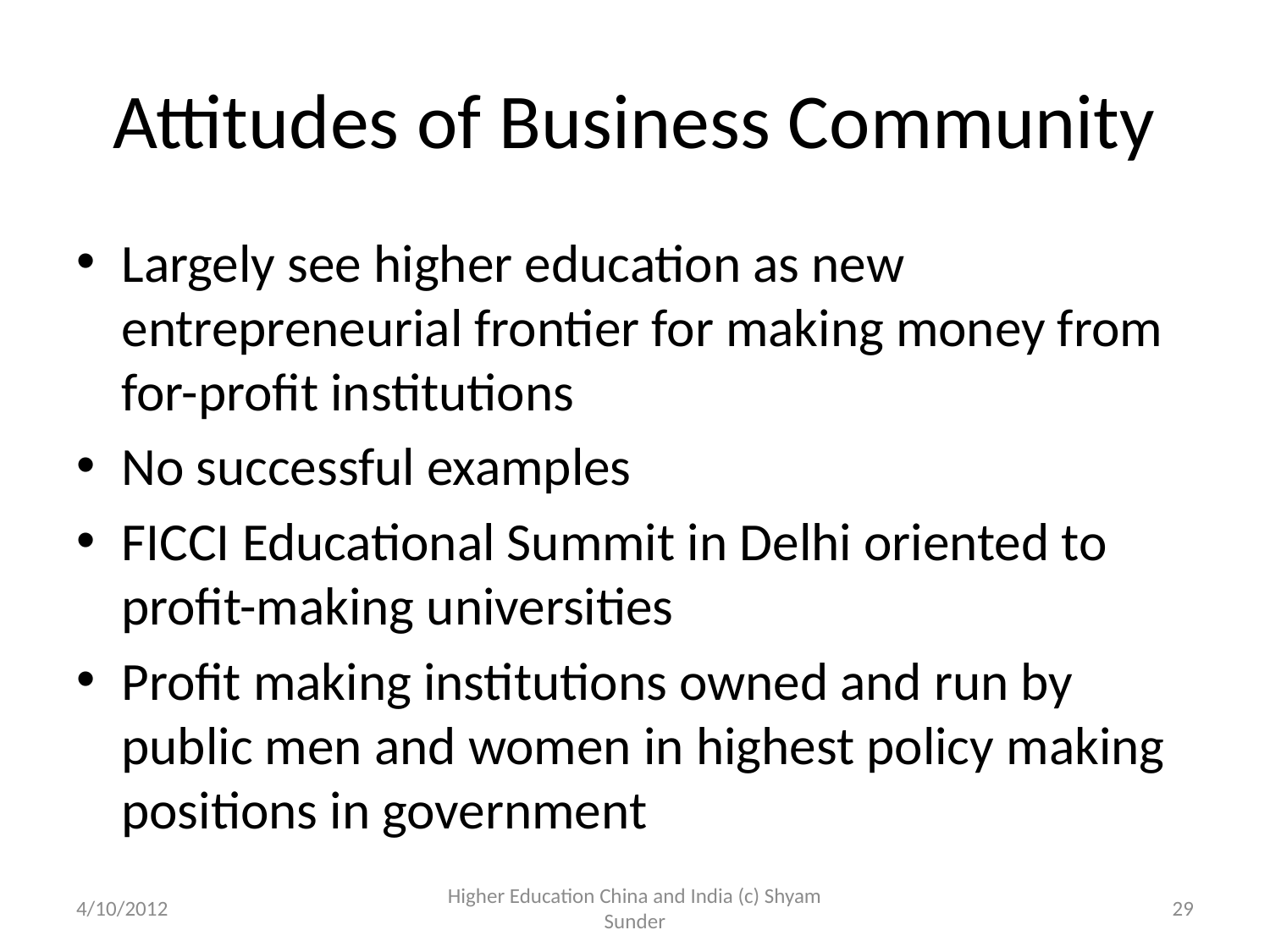

# Attitudes of Business Community
Largely see higher education as new entrepreneurial frontier for making money from for-profit institutions
No successful examples
FICCI Educational Summit in Delhi oriented to profit-making universities
Profit making institutions owned and run by public men and women in highest policy making positions in government
4/10/2012
Higher Education China and India (c) Shyam Sunder
29